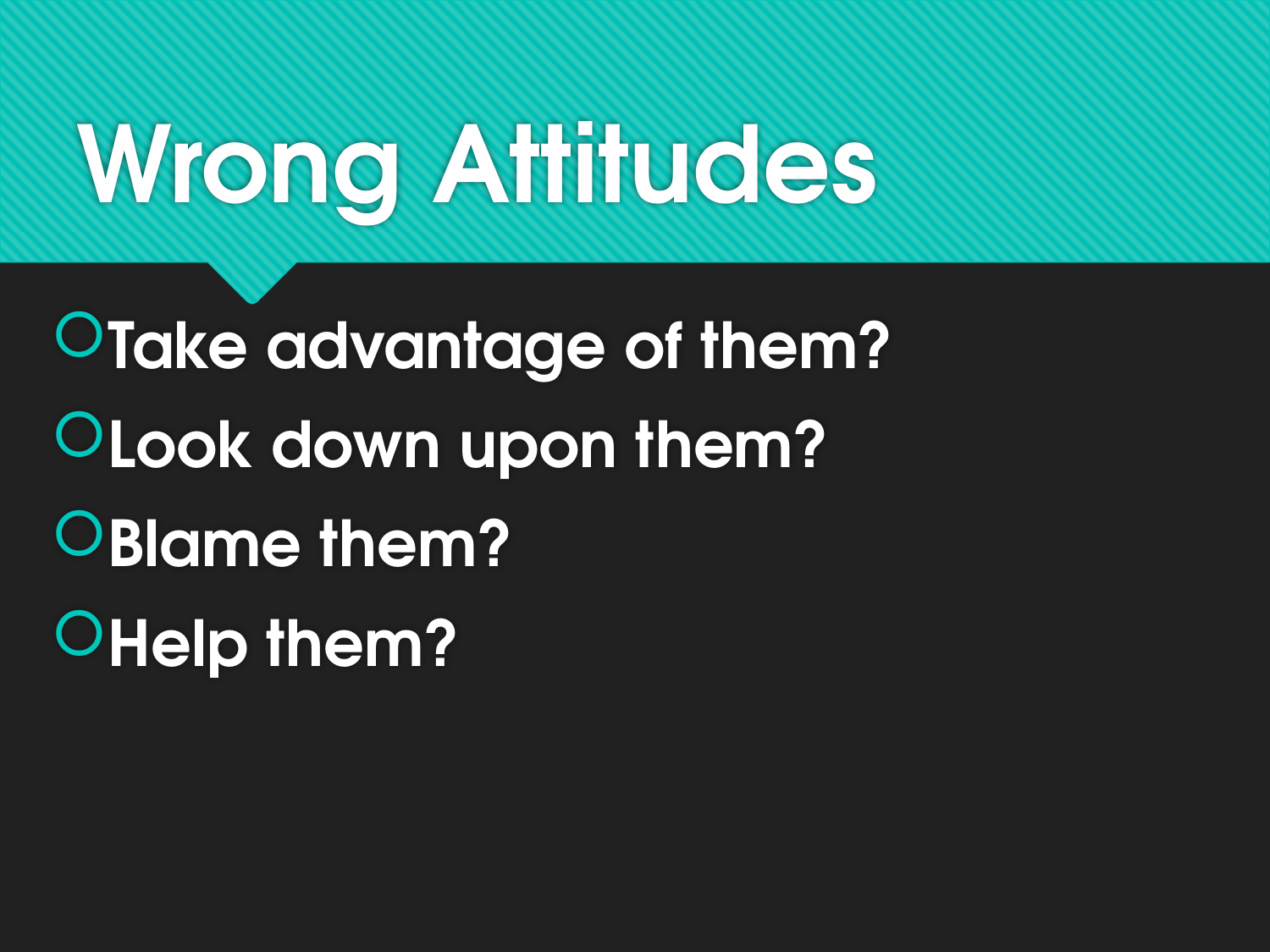

# Wrong Attitudes
Take advantage of them?
Look down upon them?
Blame them?
Help them?